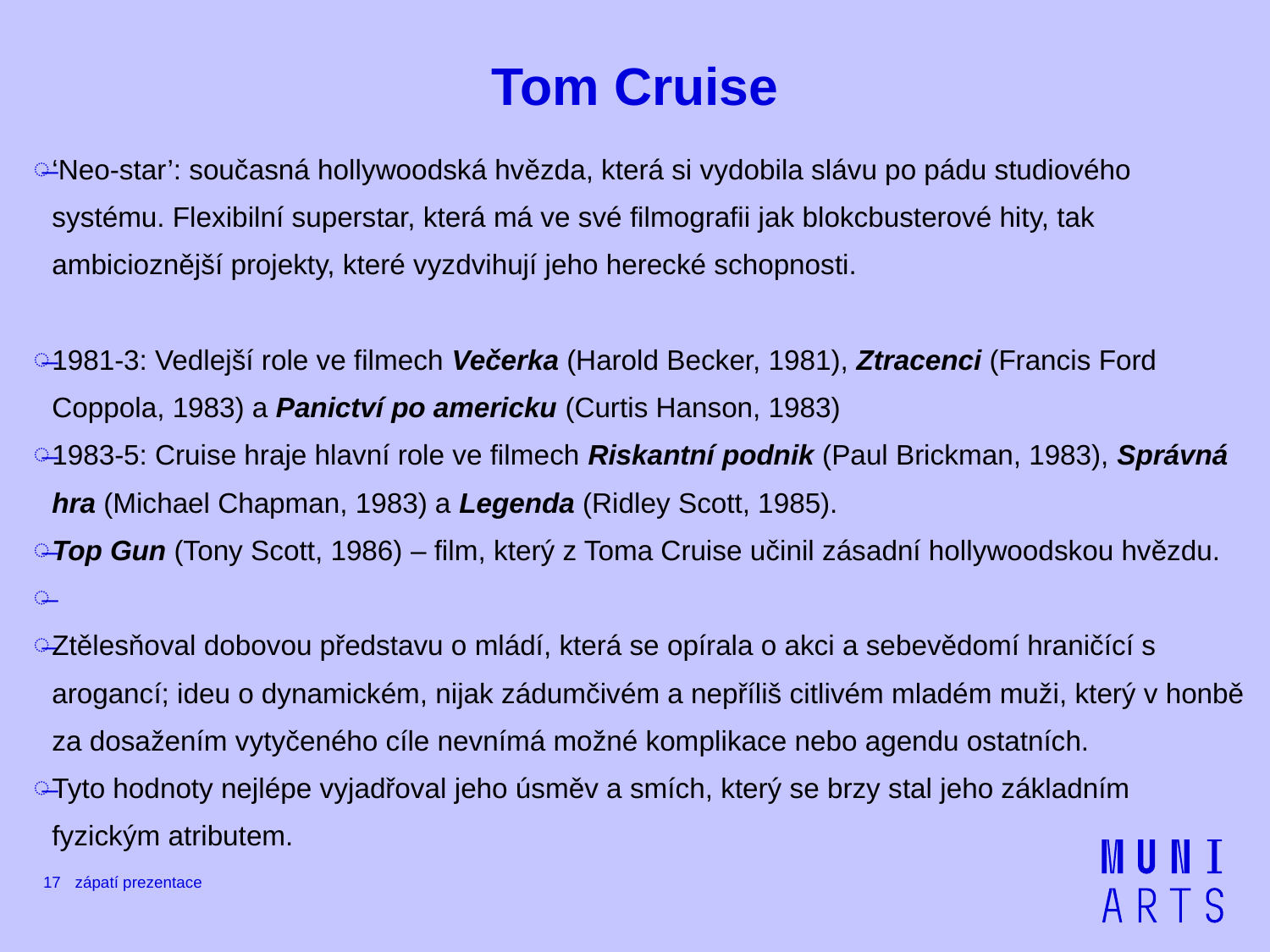

# Tom Cruise
‘Neo-star’: současná hollywoodská hvězda, která si vydobila slávu po pádu studiového systému. Flexibilní superstar, která má ve své filmografii jak blokcbusterové hity, tak ambicioznější projekty, které vyzdvihují jeho herecké schopnosti.

1981-3: Vedlejší role ve filmech Večerka (Harold Becker, 1981), Ztracenci (Francis Ford Coppola, 1983) a Panictví po americku (Curtis Hanson, 1983)
1983-5: Cruise hraje hlavní role ve filmech Riskantní podnik (Paul Brickman, 1983), Správná hra (Michael Chapman, 1983) a Legenda (Ridley Scott, 1985).
Top Gun (Tony Scott, 1986) – film, který z Toma Cruise učinil zásadní hollywoodskou hvězdu.

Ztělesňoval dobovou představu o mládí, která se opírala o akci a sebevědomí hraničící s arogancí; ideu o dynamickém, nijak zádumčivém a nepříliš citlivém mladém muži, který v honbě za dosažením vytyčeného cíle nevnímá možné komplikace nebo agendu ostatních.
Tyto hodnoty nejlépe vyjadřoval jeho úsměv a smích, který se brzy stal jeho základním fyzickým atributem.

17
zápatí prezentace